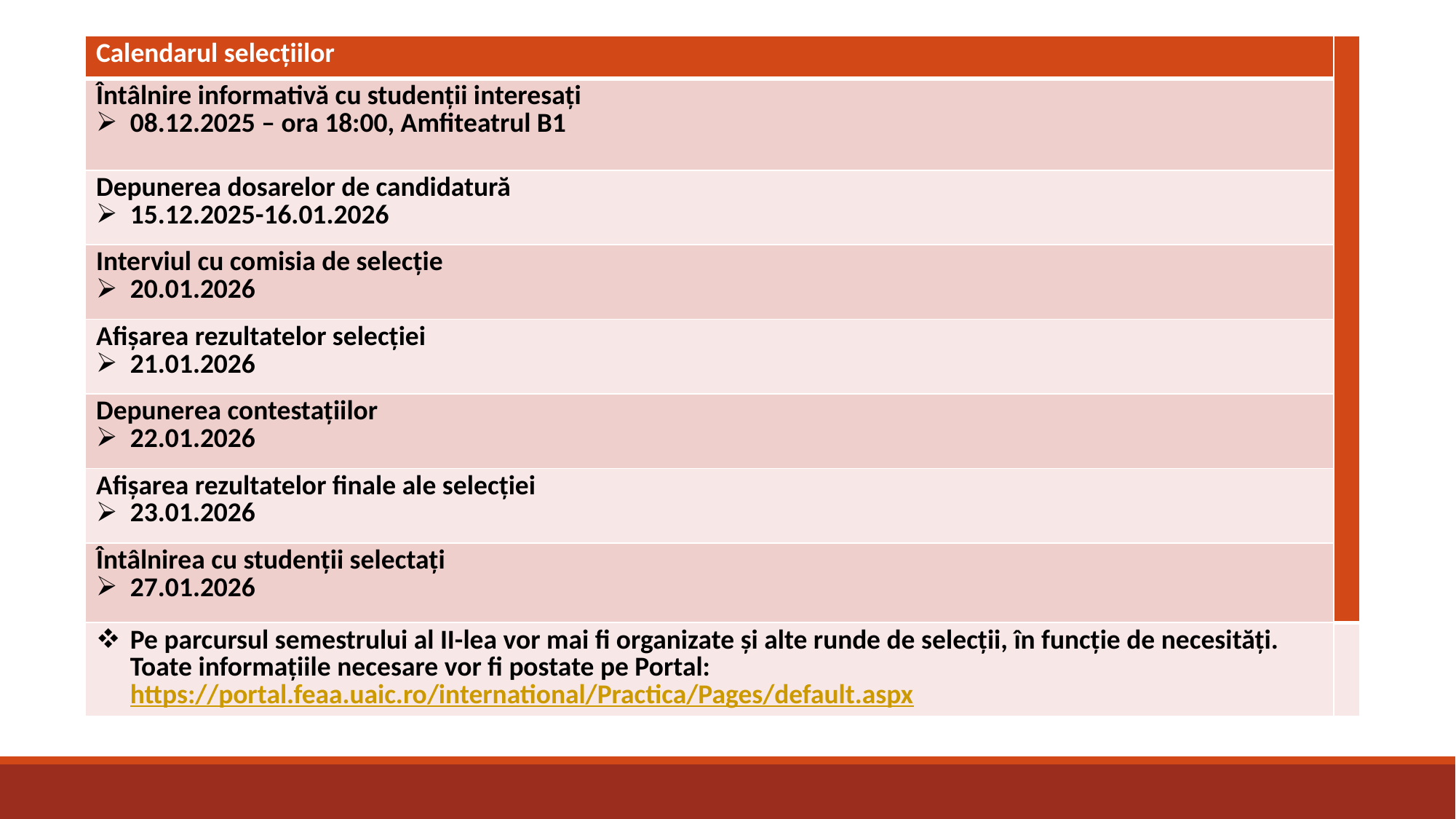

| Calendarul selecțiilor |  |
| --- | --- |
| Întâlnire informativă cu studenții interesați 08.12.2025 – ora 18:00, Amfiteatrul B1 |  |
| Depunerea dosarelor de candidatură 15.12.2025-16.01.2026 |  |
| Interviul cu comisia de selecție 20.01.2026 |  |
| Afișarea rezultatelor selecției 21.01.2026 |  |
| Depunerea contestațiilor 22.01.2026 |  |
| Afișarea rezultatelor finale ale selecției 23.01.2026 |  |
| Întâlnirea cu studenții selectați 27.01.2026 |  |
| Pe parcursul semestrului al II-lea vor mai fi organizate și alte runde de selecții, în funcție de necesități. Toate informațiile necesare vor fi postate pe Portal: https://portal.feaa.uaic.ro/international/Practica/Pages/default.aspx |  |